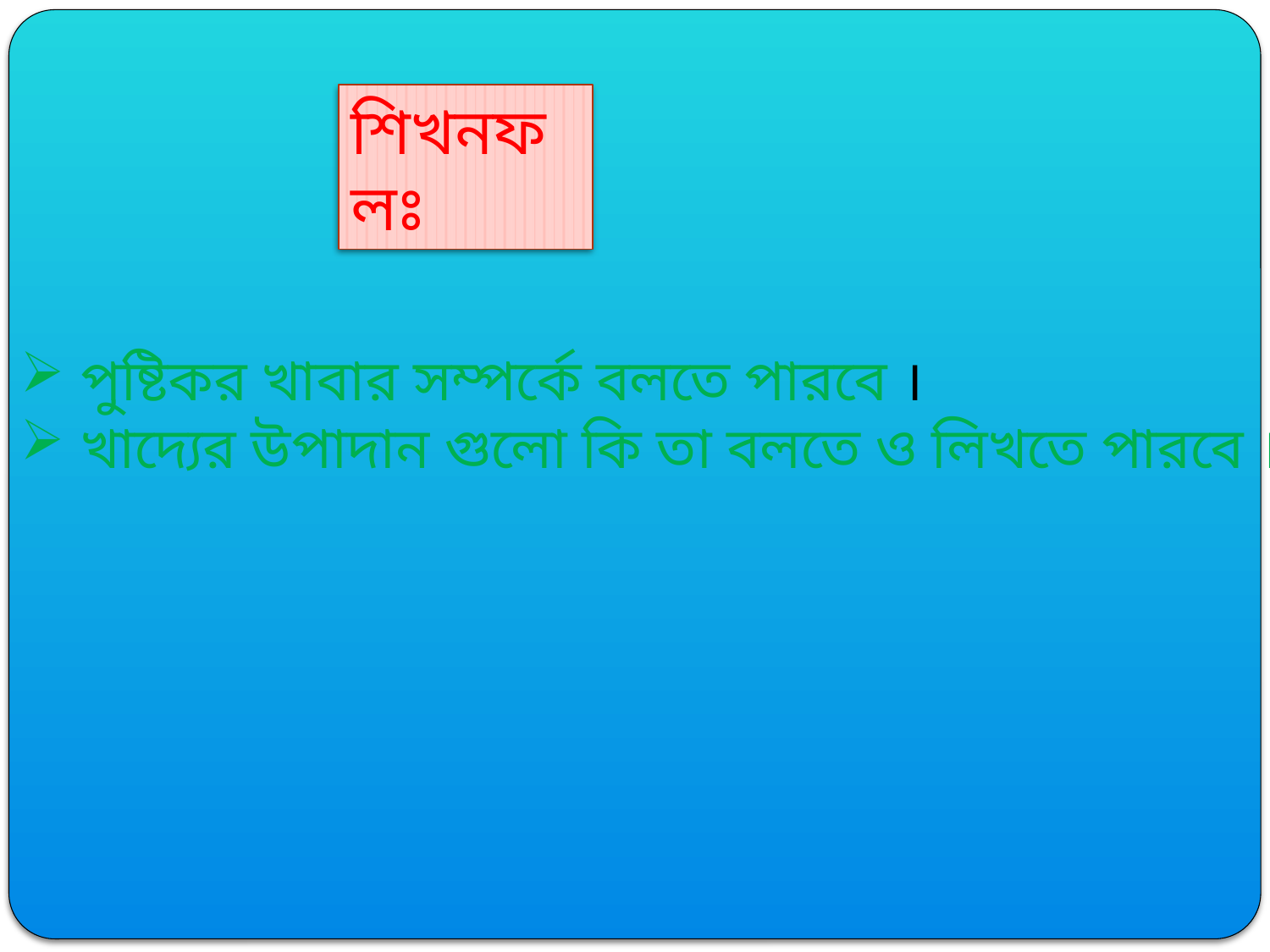

শিখনফলঃ
 পুষ্টিকর খাবার সম্পর্কে বলতে পারবে ।
 খাদ্যের উপাদান গুলো কি তা বলতে ও লিখতে পারবে ।